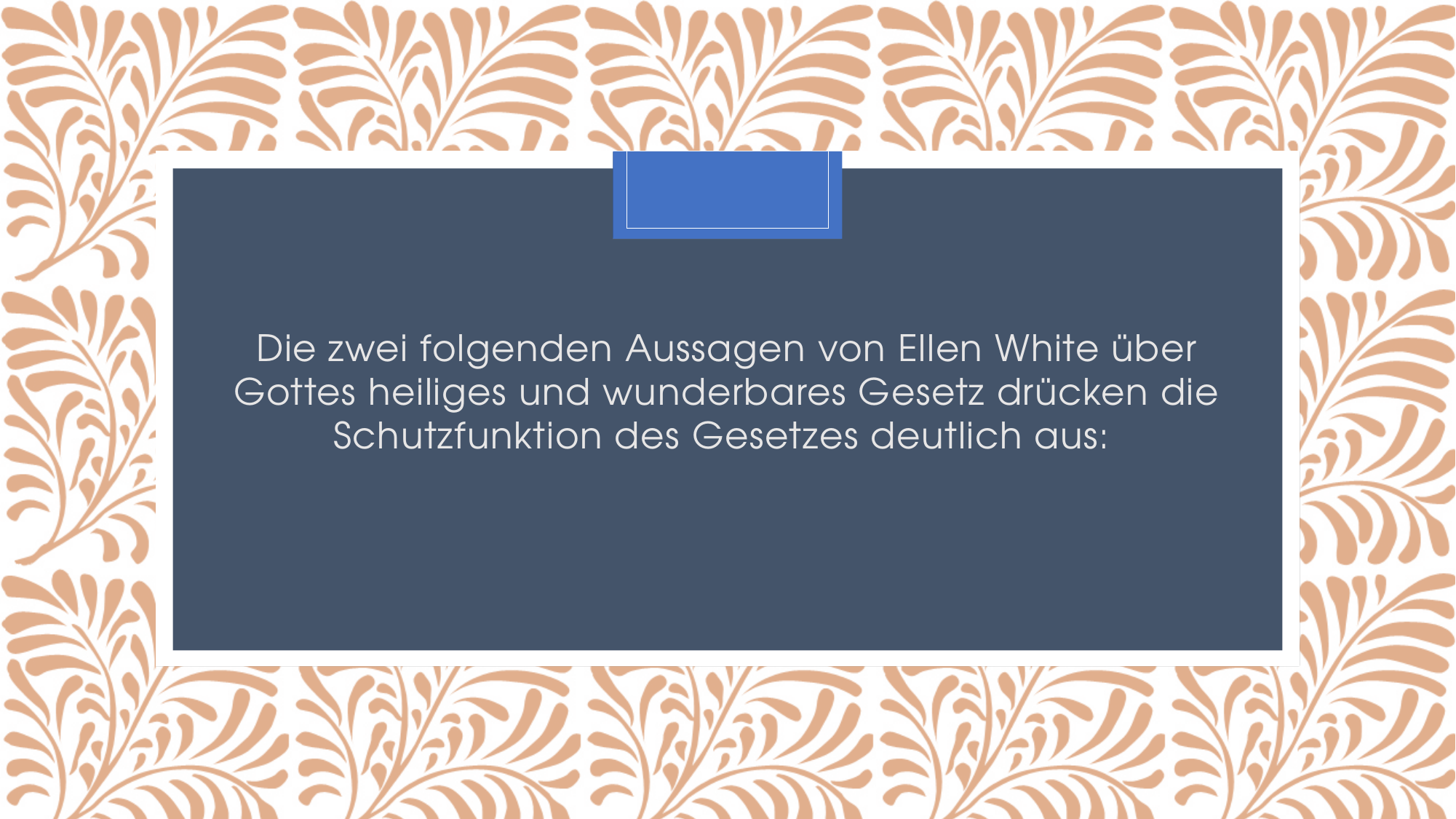

#
Die zwei folgenden Aussagen von Ellen White über Gottes heiliges und wunderbares Gesetz drücken die Schutzfunktion des Gesetzes deutlich aus: